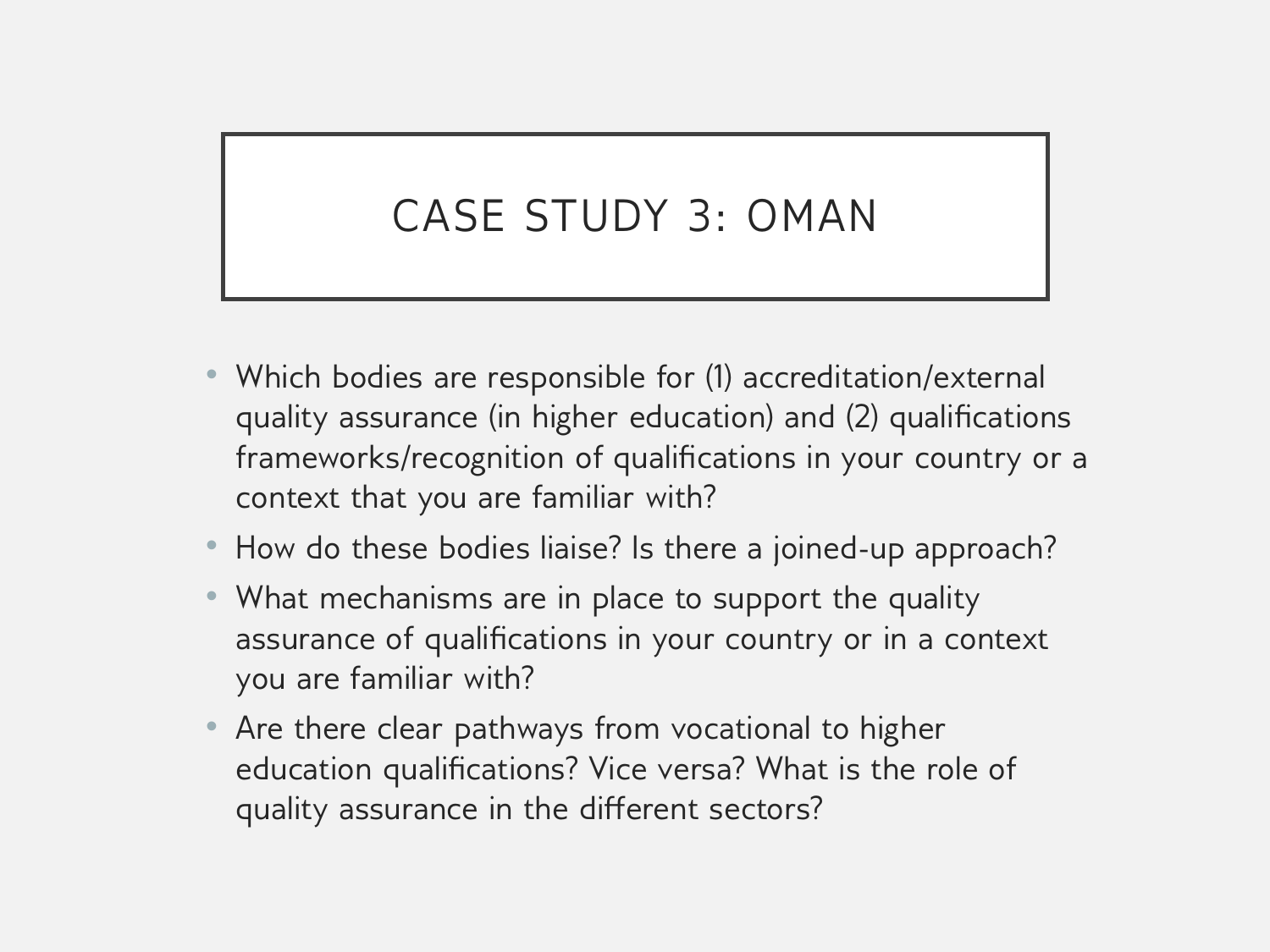

# Case study 3: OMAN
Which bodies are responsible for (1) accreditation/external quality assurance (in higher education) and (2) qualifications frameworks/recognition of qualifications in your country or a context that you are familiar with?
How do these bodies liaise? Is there a joined-up approach?
What mechanisms are in place to support the quality assurance of qualifications in your country or in a context you are familiar with?
Are there clear pathways from vocational to higher education qualifications? Vice versa? What is the role of quality assurance in the different sectors?